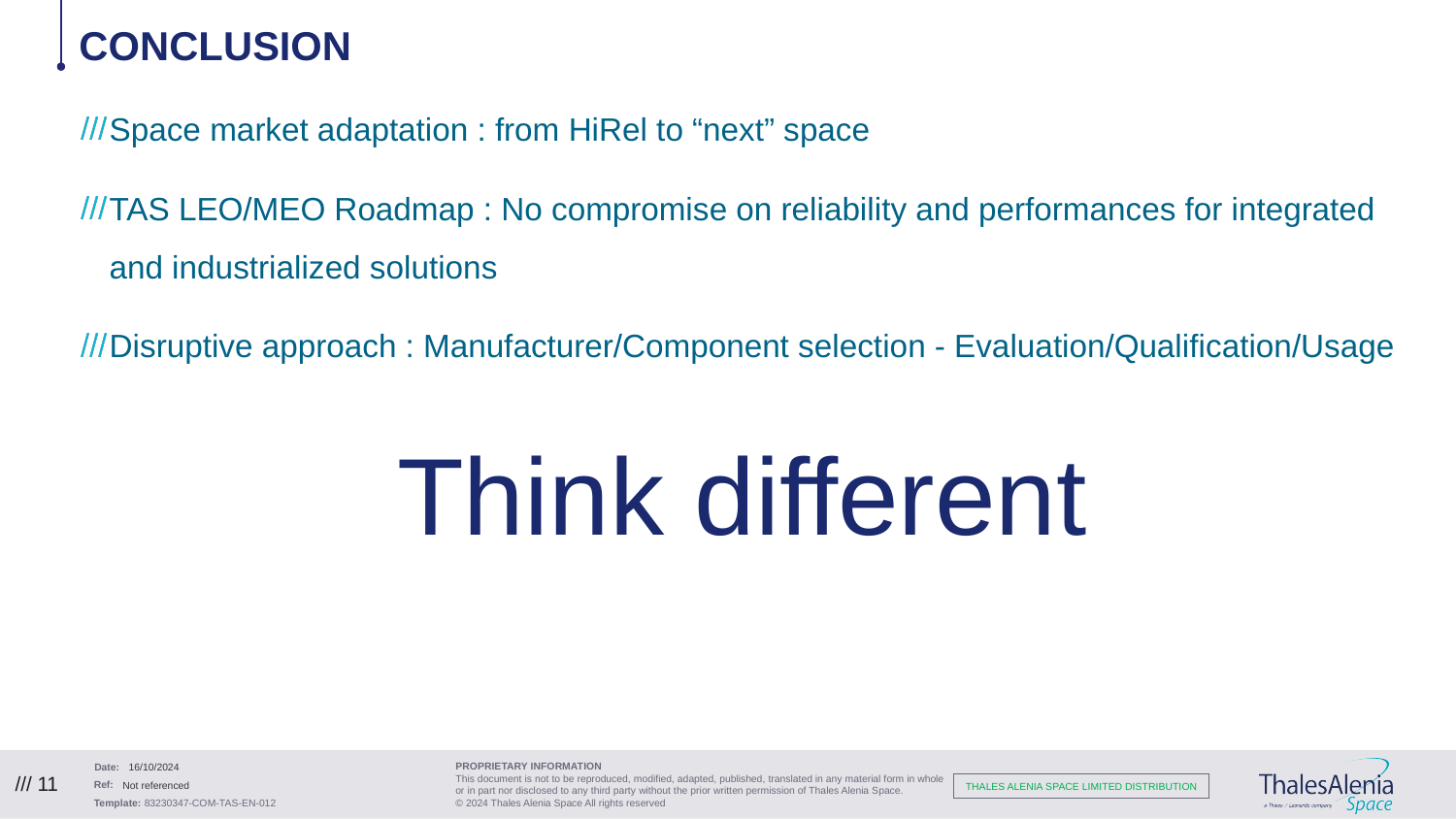

# Conclusion
Space market adaptation : from HiRel to “next” space
TAS LEO/MEO Roadmap : No compromise on reliability and performances for integrated and industrialized solutions
Disruptive approach : Manufacturer/Component selection - Evaluation/Qualification/Usage

Think different

16/10/2024
/// 11
Not referenced